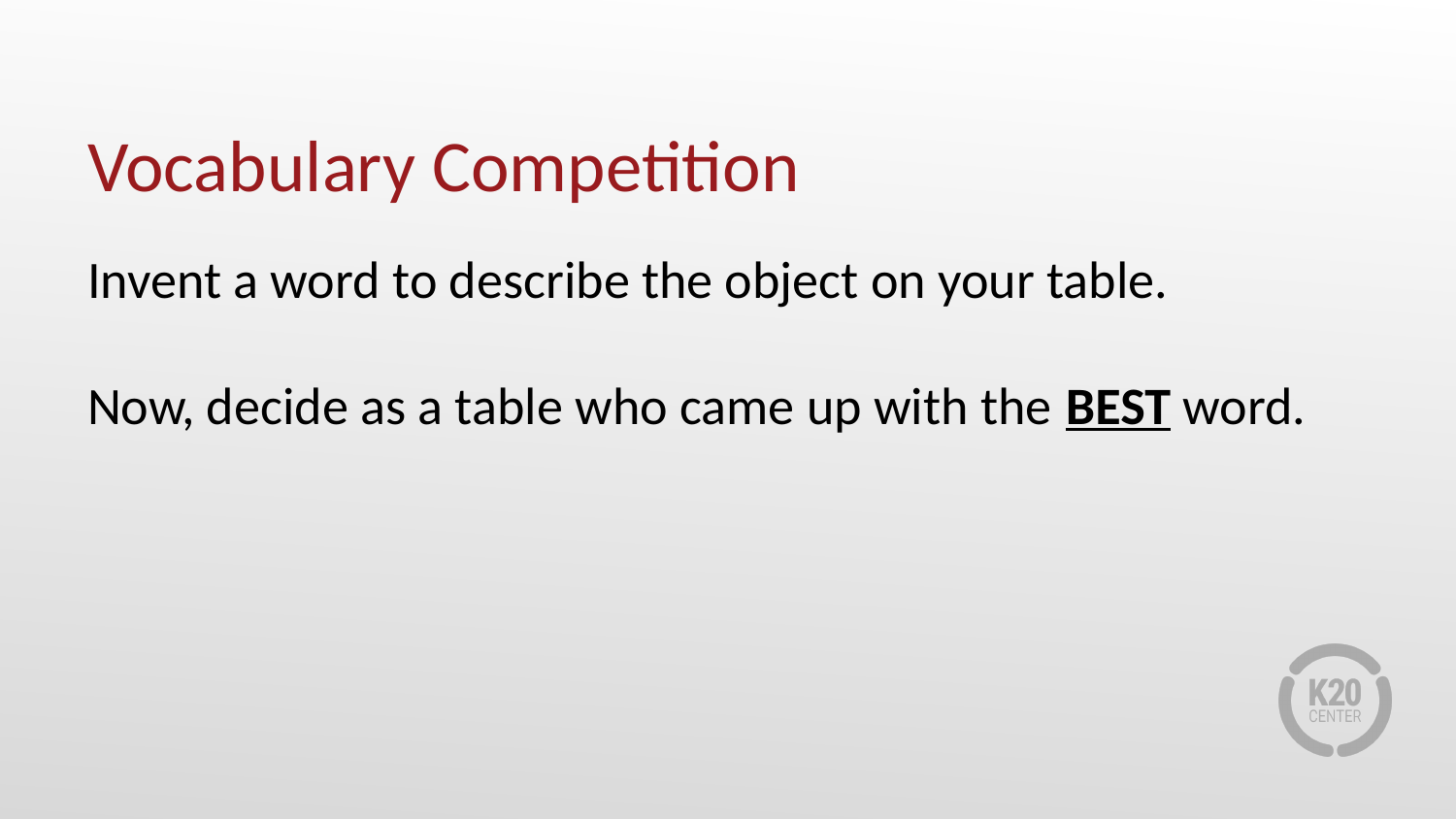

# Vocabulary Competition
Invent a word to describe the object on your table.

Now, decide as a table who came up with the BEST word.